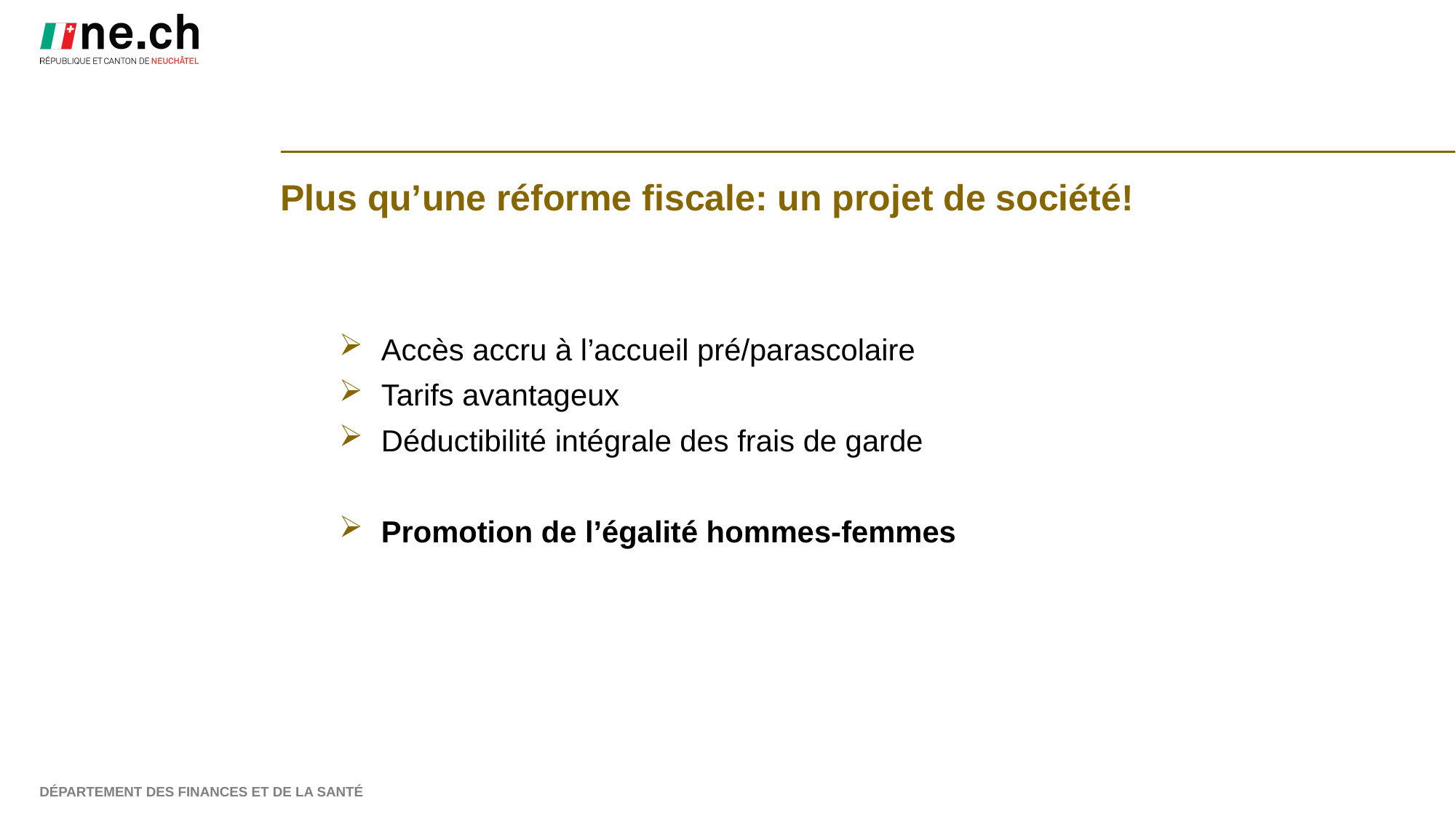

Plus qu’une réforme fiscale: un projet de société!

Accès accru à l’accueil pré/parascolaire
Tarifs avantageux
Déductibilité intégrale des frais de garde

Promotion de l’égalité hommes-femmes
Département des finances et de la santé